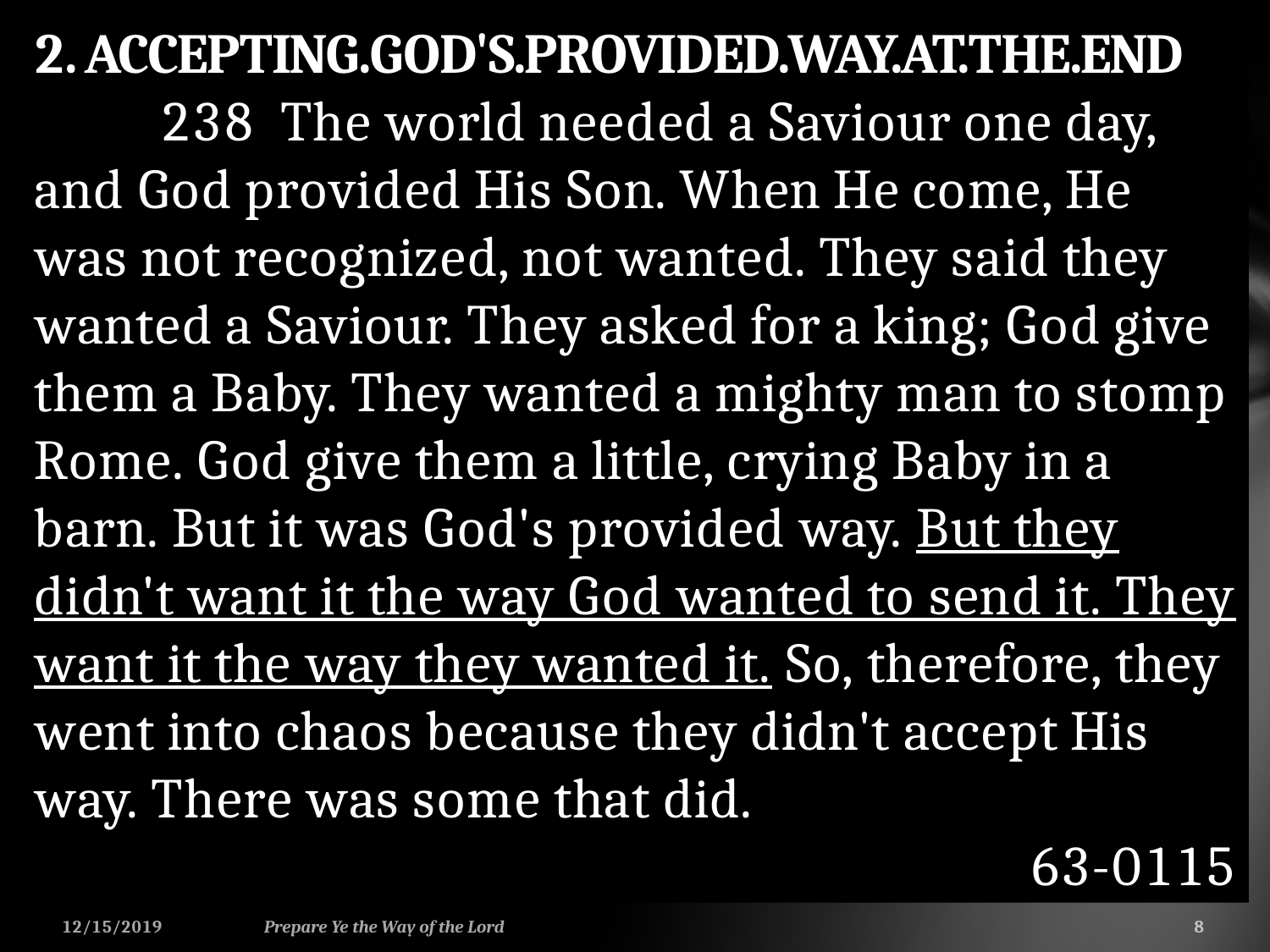

2. ACCEPTING.GOD'S.PROVIDED.WAY.AT.THE.END
	238  The world needed a Saviour one day, and God provided His Son. When He come, He was not recognized, not wanted. They said they wanted a Saviour. They asked for a king; God give them a Baby. They wanted a mighty man to stomp Rome. God give them a little, crying Baby in a barn. But it was God's provided way. But they didn't want it the way God wanted to send it. They want it the way they wanted it. So, therefore, they went into chaos because they didn't accept His way. There was some that did.
63-0115
12/15/2019
Prepare Ye the Way of the Lord
8